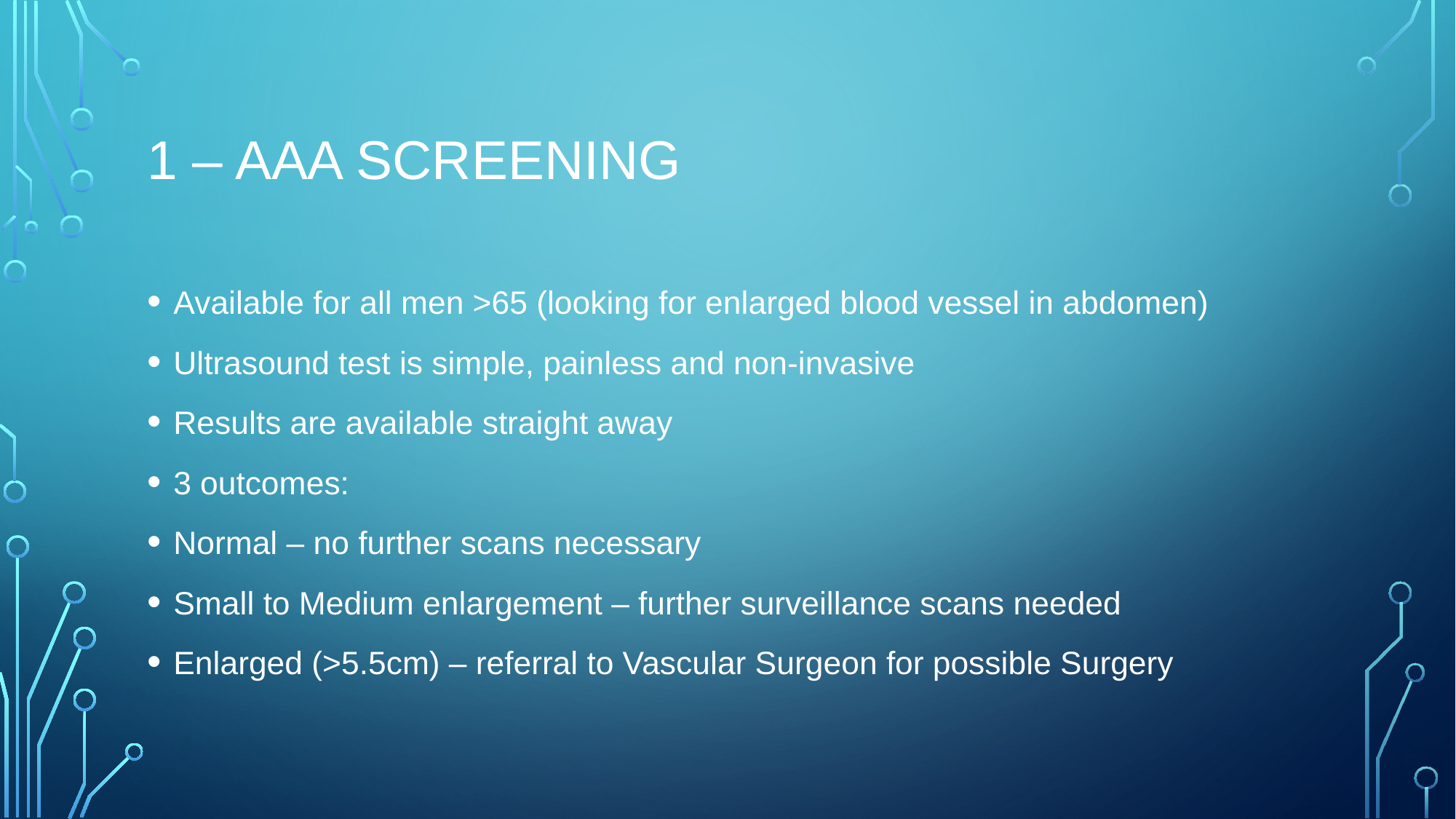

# 1 – aaa screening
Available for all men >65 (looking for enlarged blood vessel in abdomen)
Ultrasound test is simple, painless and non-invasive
Results are available straight away
3 outcomes:
Normal – no further scans necessary
Small to Medium enlargement – further surveillance scans needed
Enlarged (>5.5cm) – referral to Vascular Surgeon for possible Surgery